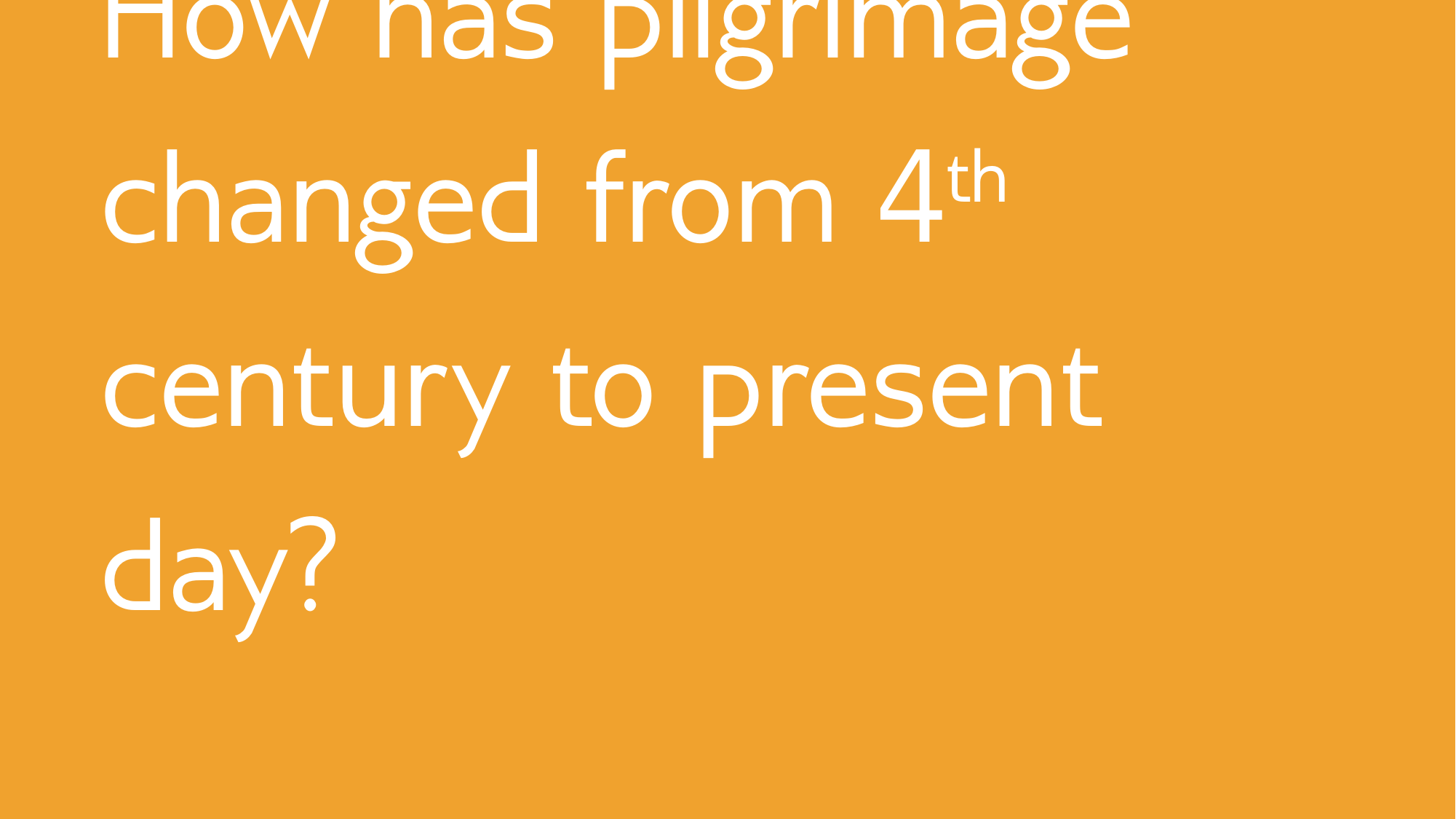

# How has pilgrimage changed from 4th century to present day?